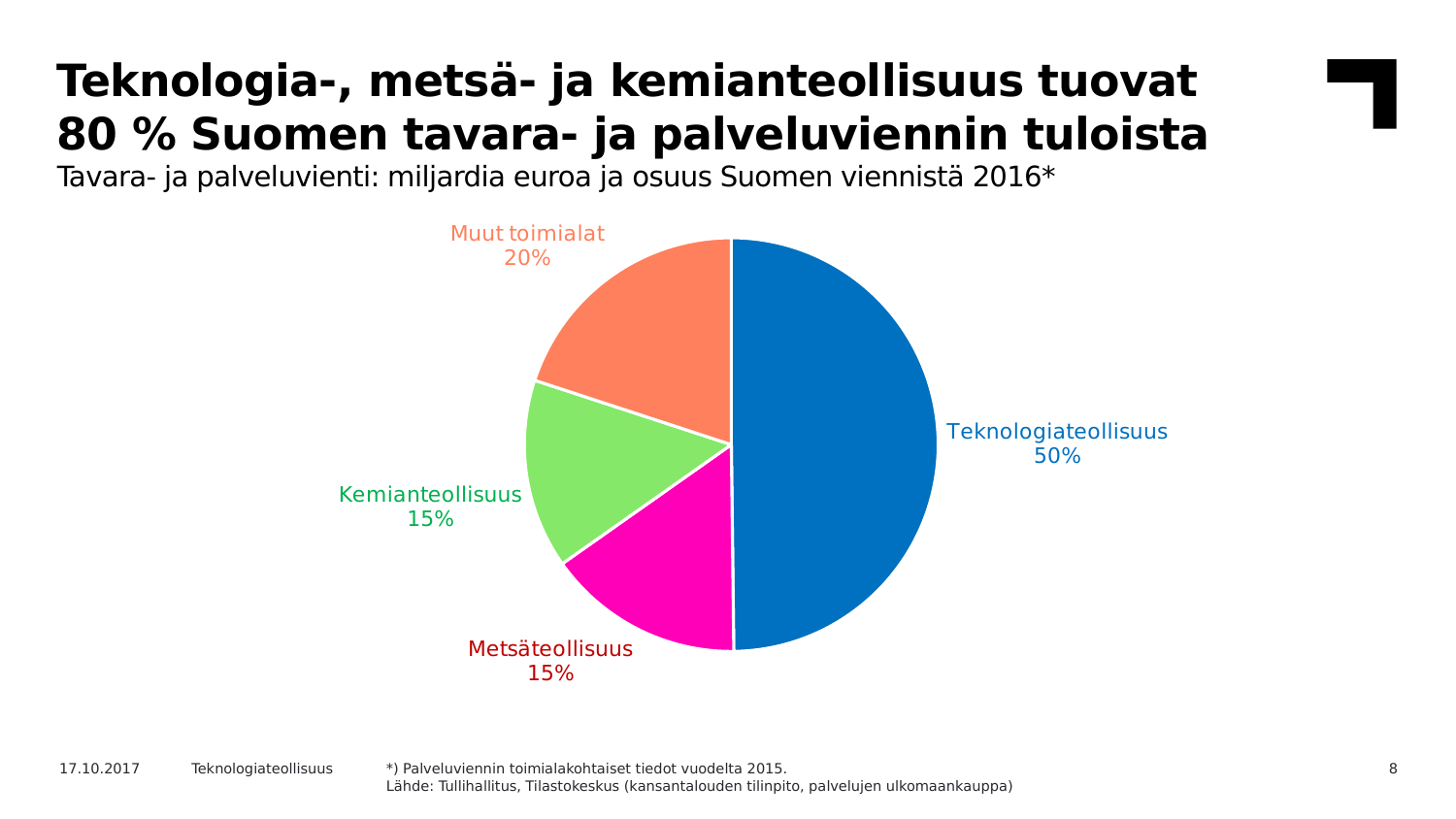

Teknologia-, metsä- ja kemianteollisuus tuovat    80 % Suomen tavara- ja palveluviennin tuloista
Tavara- ja palveluvienti: miljardia euroa ja osuus Suomen viennistä 2016*

### Chart

| Category | 2014 |
|---|---|
| Teknologiateollisuus | 37.69 |
| Metsäteollisuus | 11.67 |
| Kemianteollisuus | 11.21 |
| Muut toimialat | 15.11 |
*) Palveluviennin toimialakohtaiset tiedot vuodelta 2015.
Lähde: Tullihallitus, Tilastokeskus (kansantalouden tilinpito, palvelujen ulkomaankauppa)

17.10.2017
Teknologiateollisuus
8